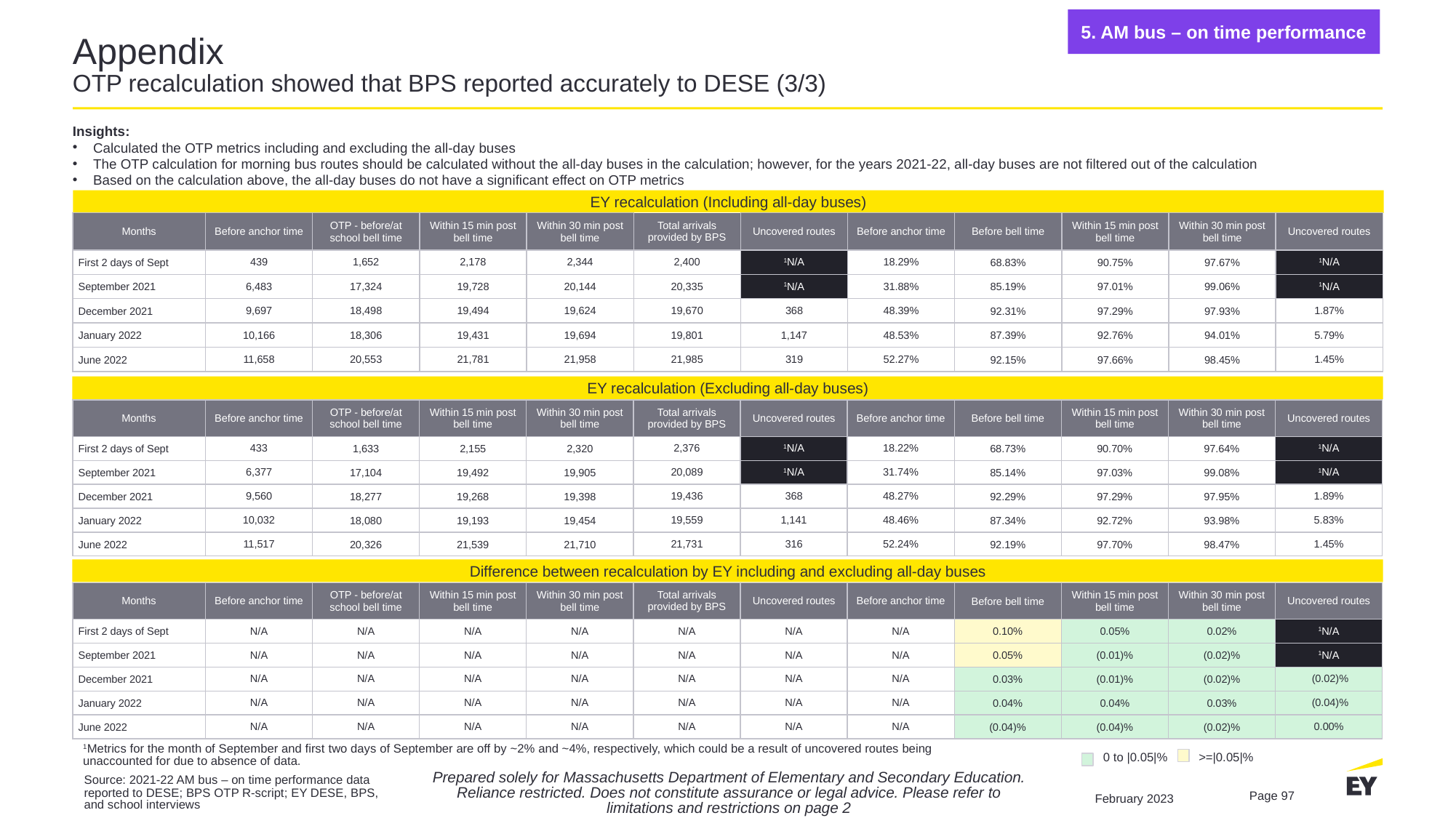

5. AM bus – on time performance
# Appendix OTP recalculation showed that BPS reported accurately to DESE (3/3)
Insights:
Calculated the OTP metrics including and excluding the all-day buses
The OTP calculation for morning bus routes should be calculated without the all-day buses in the calculation; however, for the years 2021-22, all-day buses are not filtered out of the calculation
Based on the calculation above, the all-day buses do not have a significant effect on OTP metrics
EY recalculation (Including all-day buses)
| Months | Before anchor time | OTP - before/at school bell time | Within 15 min post bell time | Within 30 min post bell time | Total arrivals provided by BPS | Uncovered routes | Before anchor time | Before bell time | Within 15 min post bell time | Within 30 min post bell time | Uncovered routes |
| --- | --- | --- | --- | --- | --- | --- | --- | --- | --- | --- | --- |
| First 2 days of Sept | 439 | 1,652 | 2,178 | 2,344 | 2,400 | 1N/A | 18.29% | 68.83% | 90.75% | 97.67% | 1N/A |
| September 2021 | 6,483 | 17,324 | 19,728 | 20,144 | 20,335 | 1N/A | 31.88% | 85.19% | 97.01% | 99.06% | 1N/A |
| December 2021 | 9,697 | 18,498 | 19,494 | 19,624 | 19,670 | 368 | 48.39% | 92.31% | 97.29% | 97.93% | 1.87% |
| January 2022 | 10,166 | 18,306 | 19,431 | 19,694 | 19,801 | 1,147 | 48.53% | 87.39% | 92.76% | 94.01% | 5.79% |
| June 2022 | 11,658 | 20,553 | 21,781 | 21,958 | 21,985 | 319 | 52.27% | 92.15% | 97.66% | 98.45% | 1.45% |
EY recalculation (Excluding all-day buses)
| Months | Before anchor time | OTP - before/at school bell time | Within 15 min post bell time | Within 30 min post bell time | Total arrivals provided by BPS | Uncovered routes | Before anchor time | Before bell time | Within 15 min post bell time | Within 30 min post bell time | Uncovered routes |
| --- | --- | --- | --- | --- | --- | --- | --- | --- | --- | --- | --- |
| First 2 days of Sept | 433 | 1,633 | 2,155 | 2,320 | 2,376 | 1N/A | 18.22% | 68.73% | 90.70% | 97.64% | 1N/A |
| September 2021 | 6,377 | 17,104 | 19,492 | 19,905 | 20,089 | 1N/A | 31.74% | 85.14% | 97.03% | 99.08% | 1N/A |
| December 2021 | 9,560 | 18,277 | 19,268 | 19,398 | 19,436 | 368 | 48.27% | 92.29% | 97.29% | 97.95% | 1.89% |
| January 2022 | 10,032 | 18,080 | 19,193 | 19,454 | 19,559 | 1,141 | 48.46% | 87.34% | 92.72% | 93.98% | 5.83% |
| June 2022 | 11,517 | 20,326 | 21,539 | 21,710 | 21,731 | 316 | 52.24% | 92.19% | 97.70% | 98.47% | 1.45% |
Difference between recalculation by EY including and excluding all-day buses
| Months | Before anchor time | OTP - before/at school bell time | Within 15 min post bell time | Within 30 min post bell time | Total arrivals provided by BPS | Uncovered routes | Before anchor time | Before bell time | Within 15 min post bell time | Within 30 min post bell time | Uncovered routes |
| --- | --- | --- | --- | --- | --- | --- | --- | --- | --- | --- | --- |
| First 2 days of Sept | N/A | N/A | N/A | N/A | N/A | N/A | N/A | 0.10% | 0.05% | 0.02% | 1N/A |
| September 2021 | N/A | N/A | N/A | N/A | N/A | N/A | N/A | 0.05% | (0.01)% | (0.02)% | 1N/A |
| December 2021 | N/A | N/A | N/A | N/A | N/A | N/A | N/A | 0.03% | (0.01)% | (0.02)% | (0.02)% |
| January 2022 | N/A | N/A | N/A | N/A | N/A | N/A | N/A | 0.04% | 0.04% | 0.03% | (0.04)% |
| June 2022 | N/A | N/A | N/A | N/A | N/A | N/A | N/A | (0.04)% | (0.04)% | (0.02)% | 0.00% |
1Metrics for the month of September and first two days of September are off by ~2% and ~4%, respectively, which could be a result of uncovered routes being unaccounted for due to absence of data.
0 to |0.05|%
>=|0.05|%

Prepared solely for Massachusetts Department of Elementary and Secondary Education. Reliance restricted. Does not constitute assurance or legal advice. Please refer to limitations and restrictions on page 2
Source: 2021-22 AM bus – on time performance data reported to DESE; BPS OTP R-script; EY DESE, BPS, and school interviews
Page 97
February 2023